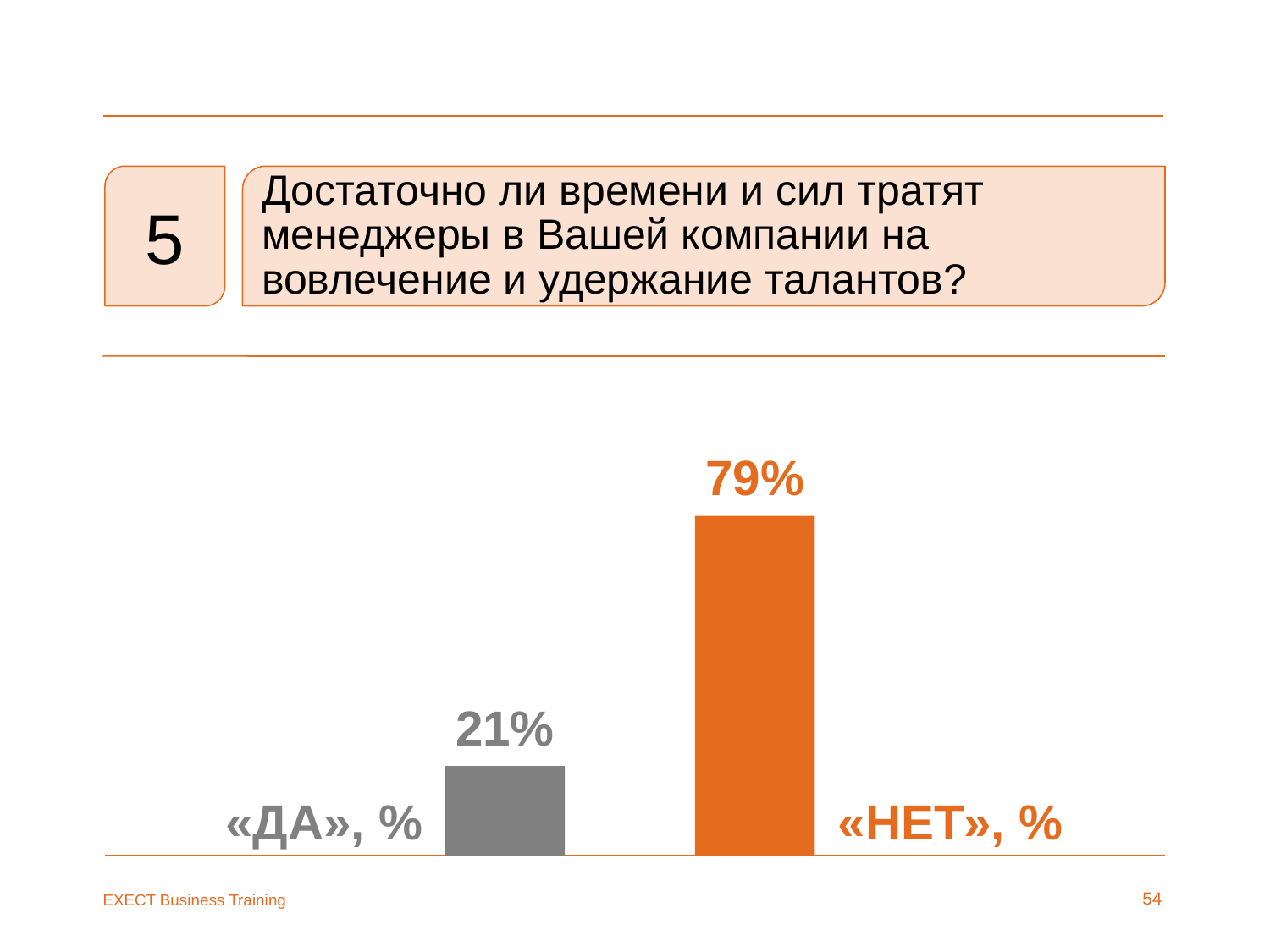

5
Достаточно ли времени и сил тратят менеджеры в Вашей компании на вовлечение и удержание талантов?

79%

21%

«ДА», %
«НЕТ», %